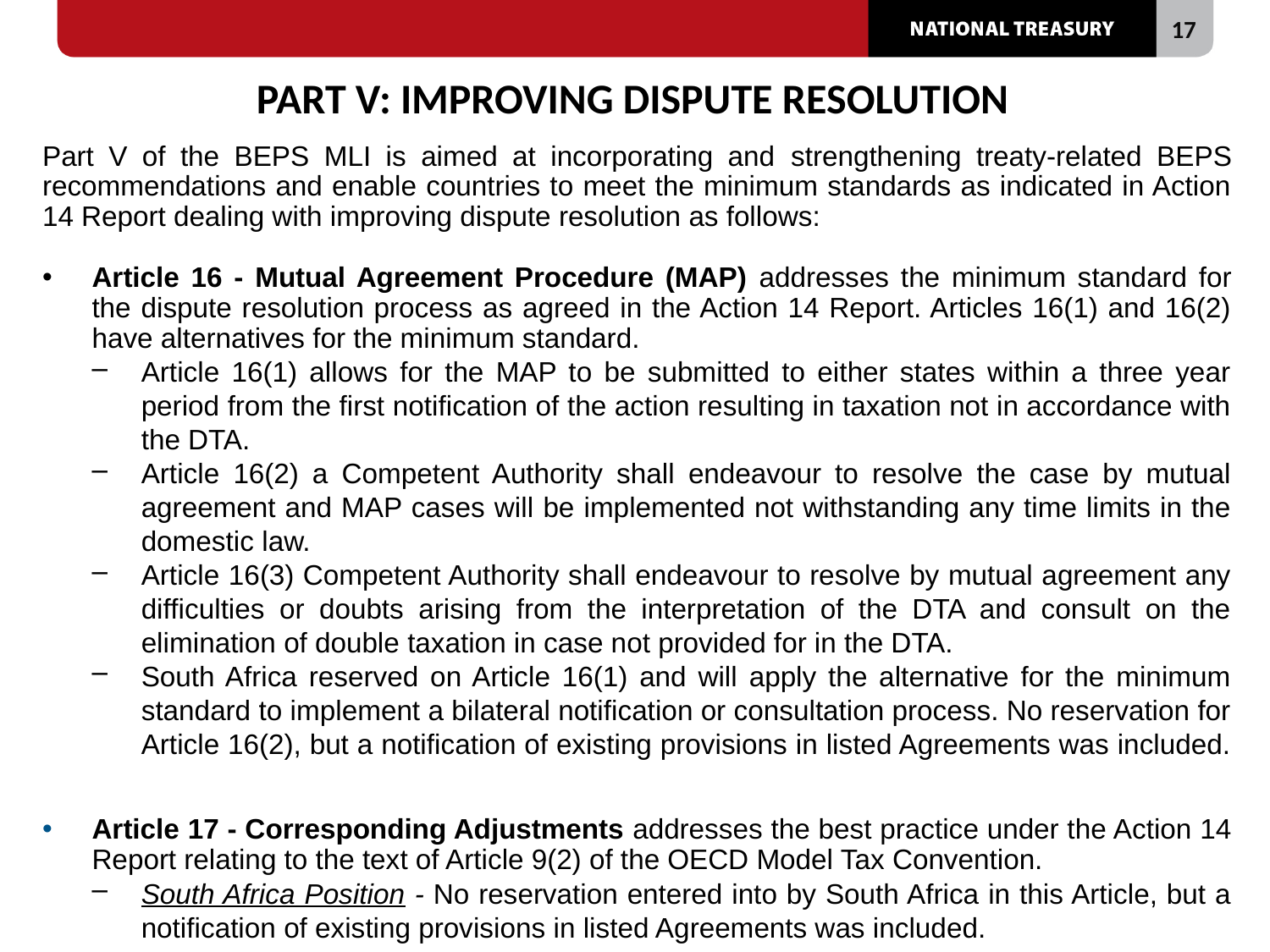

# PART V: IMPROVING DISPUTE RESOLUTION
Part V of the BEPS MLI is aimed at incorporating and strengthening treaty-related BEPS recommendations and enable countries to meet the minimum standards as indicated in Action 14 Report dealing with improving dispute resolution as follows:

Article 16 - Mutual Agreement Procedure (MAP) addresses the minimum standard for the dispute resolution process as agreed in the Action 14 Report. Articles 16(1) and 16(2) have alternatives for the minimum standard.
Article 16(1) allows for the MAP to be submitted to either states within a three year period from the first notification of the action resulting in taxation not in accordance with the DTA.
Article 16(2) a Competent Authority shall endeavour to resolve the case by mutual agreement and MAP cases will be implemented not withstanding any time limits in the domestic law.
Article 16(3) Competent Authority shall endeavour to resolve by mutual agreement any difficulties or doubts arising from the interpretation of the DTA and consult on the elimination of double taxation in case not provided for in the DTA.
South Africa reserved on Article 16(1) and will apply the alternative for the minimum standard to implement a bilateral notification or consultation process. No reservation for Article 16(2), but a notification of existing provisions in listed Agreements was included.

Article 17 - Corresponding Adjustments addresses the best practice under the Action 14 Report relating to the text of Article 9(2) of the OECD Model Tax Convention.
South Africa Position - No reservation entered into by South Africa in this Article, but a notification of existing provisions in listed Agreements was included.